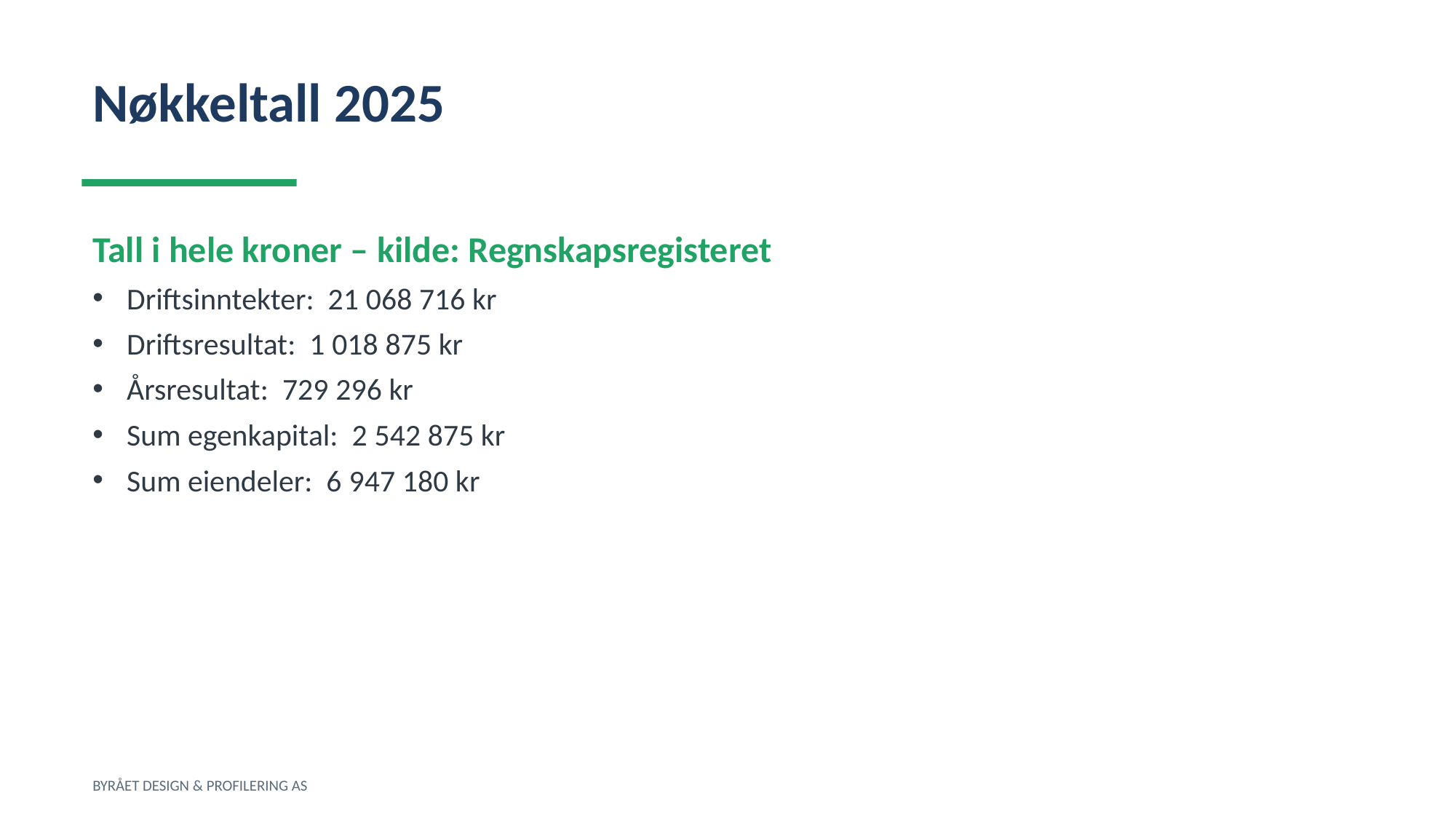

Nøkkeltall 2025

Tall i hele kroner – kilde: Regnskapsregisteret
Driftsinntekter:  21 068 716 kr
Driftsresultat:  1 018 875 kr
Årsresultat:  729 296 kr
Sum egenkapital:  2 542 875 kr
Sum eiendeler:  6 947 180 kr
BYRÅET DESIGN & PROFILERING AS